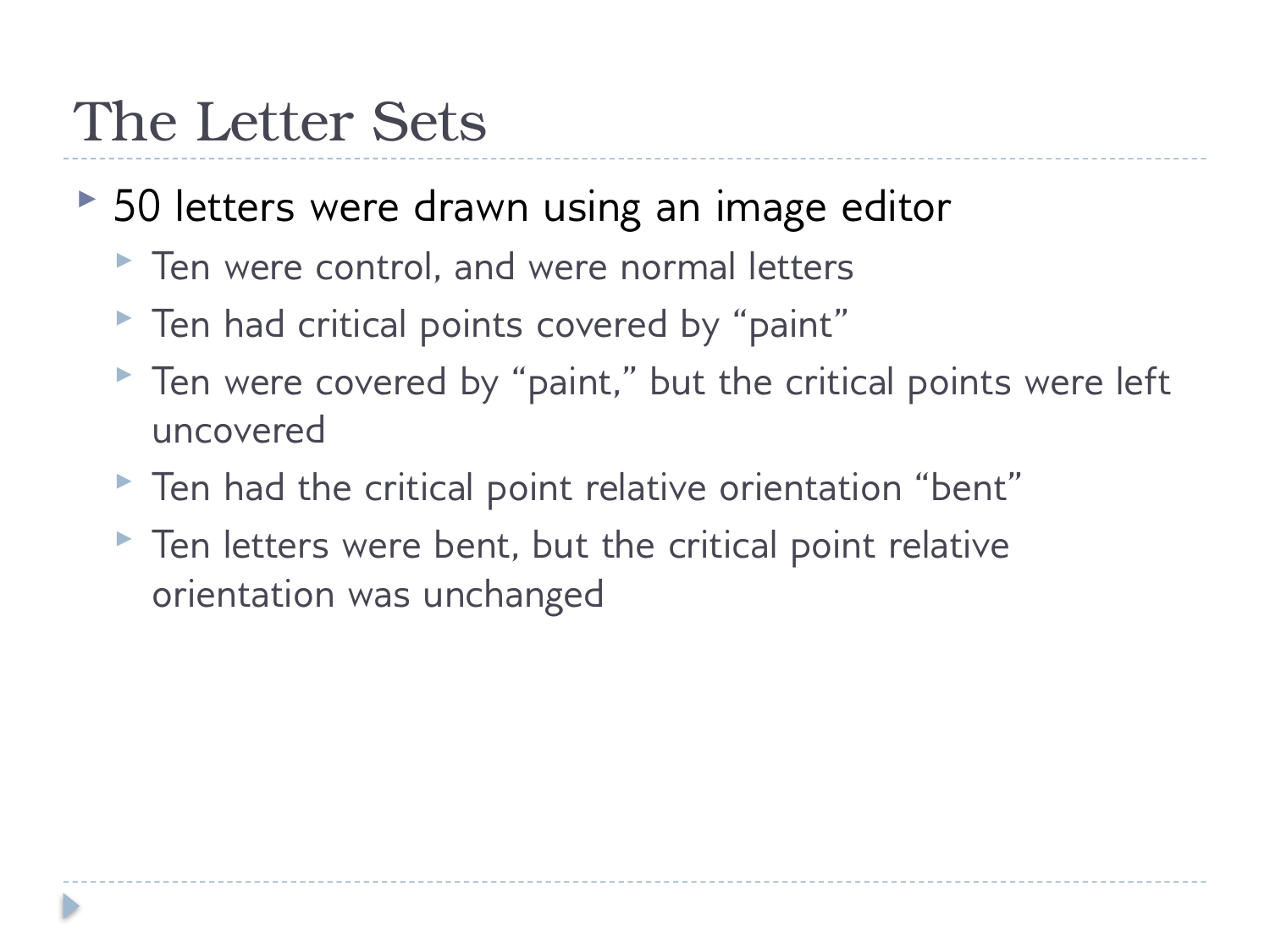

# The Letter Sets
50 letters were drawn using an image editor
Ten were control, and were normal letters
Ten had critical points covered by “paint”
Ten were covered by “paint,” but the critical points were left uncovered
Ten had the critical point relative orientation “bent”
Ten letters were bent, but the critical point relative orientation was unchanged